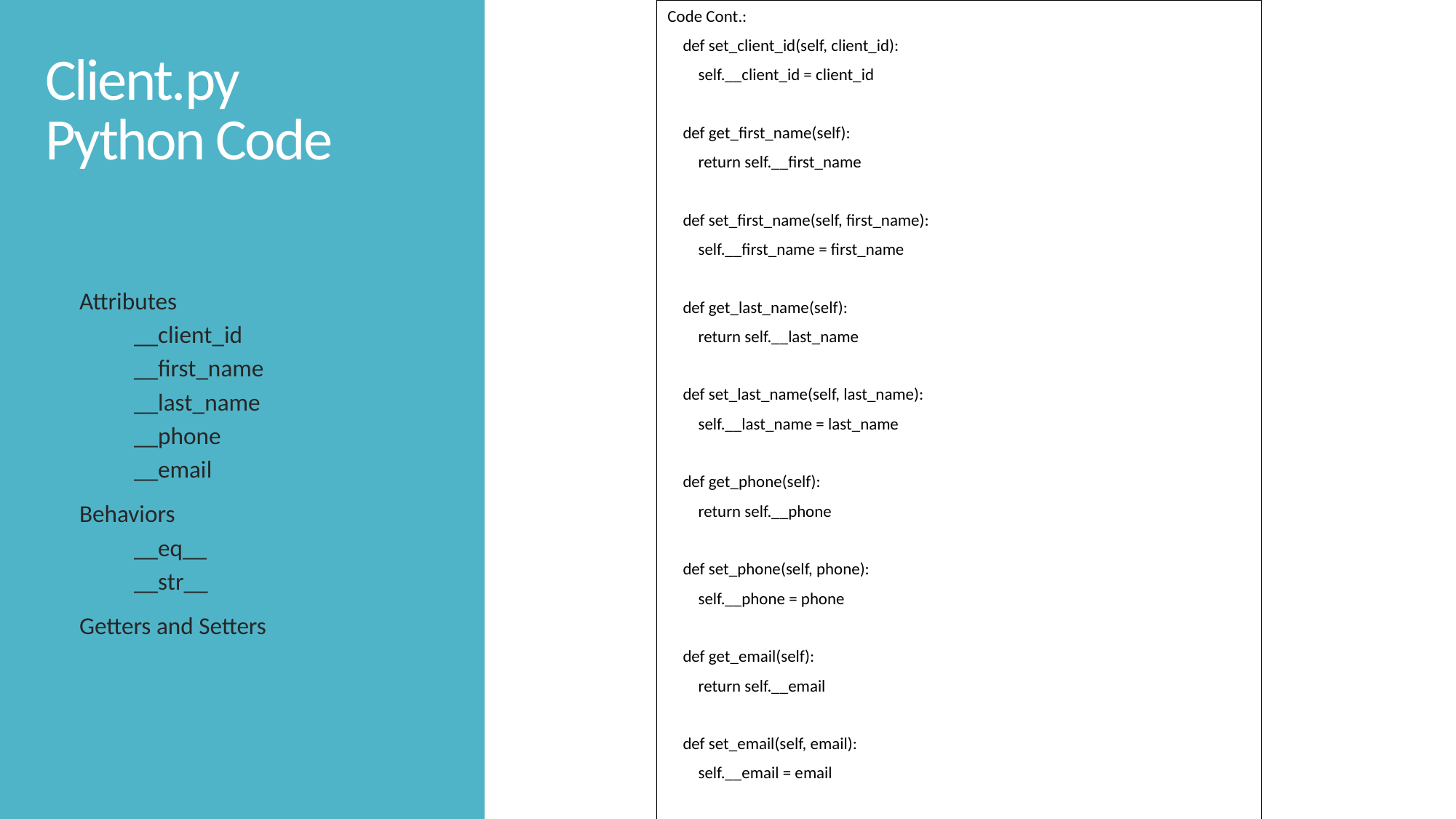

Code Cont.:
    def set_client_id(self, client_id):
        self.__client_id = client_id

    def get_first_name(self):
        return self.__first_name

    def set_first_name(self, first_name):
        self.__first_name = first_name

    def get_last_name(self):
        return self.__last_name

    def set_last_name(self, last_name):
        self.__last_name = last_name

    def get_phone(self):
        return self.__phone

    def set_phone(self, phone):
        self.__phone = phone

    def get_email(self):
        return self.__email

    def set_email(self, email):
        self.__email = email

# Client.py Python Code
Attributes
__client_id
__first_name
__last_name
__phone
__email
Behaviors
__eq__
__str__
Getters and Setters